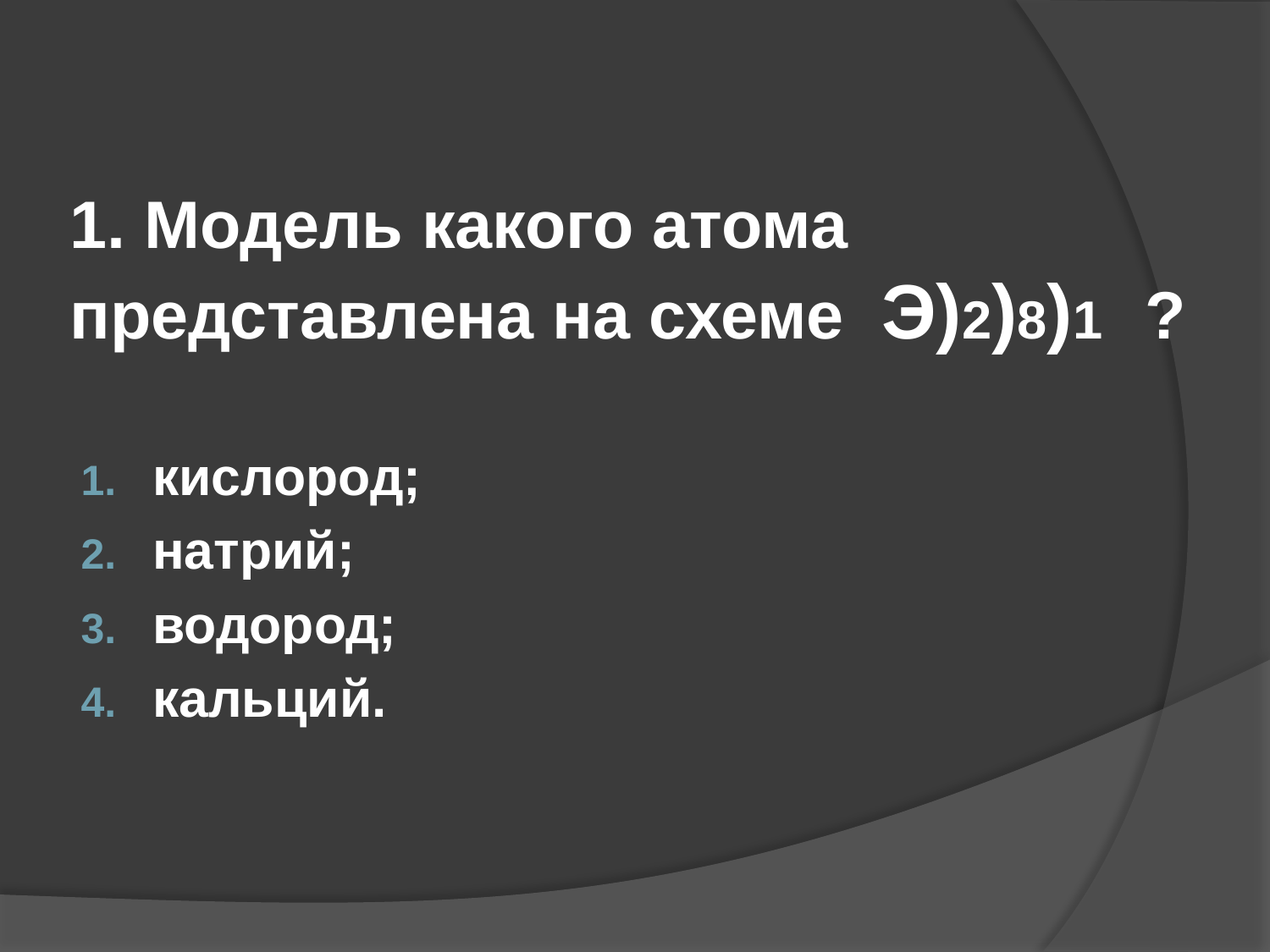

# 1. Модель какого атома представлена на схеме  Э)2)8)1  ?
кислород;
натрий;
водород;
кальций.